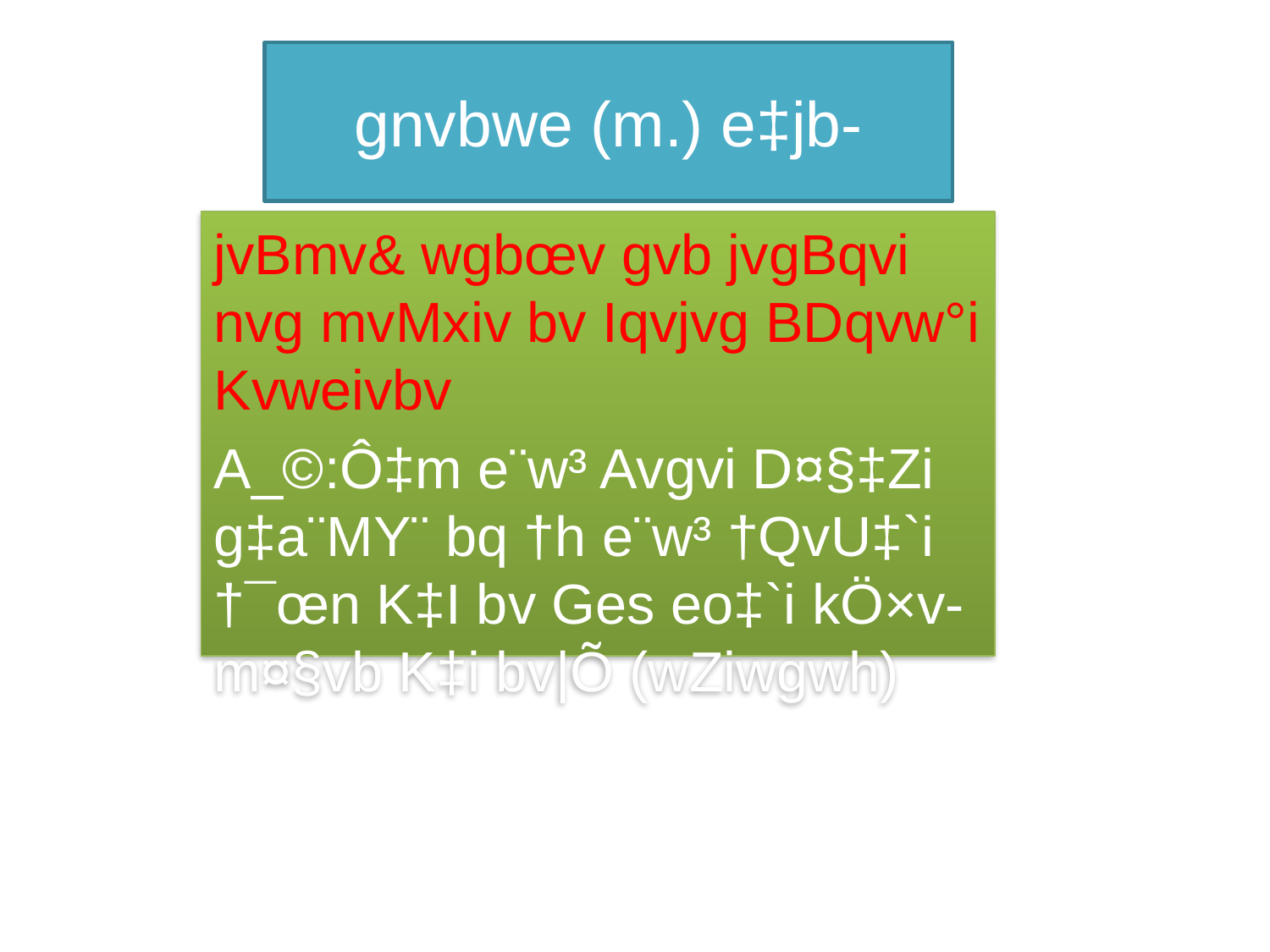

# gnvbwe (m.) e‡jb-
jvBmv& wgbœv gvb jvgBqvi nvg mvMxiv bv Iqvjvg BDqvw°i Kvweivbv
A_©:Ô‡m e¨w³ Avgvi D¤§‡Zi g‡a¨MY¨ bq †h e¨w³ †QvU‡`i †¯œn K‡I bv Ges eo‡`i kÖ×v-m¤§vb K‡i bv|Õ (wZiwgwh)